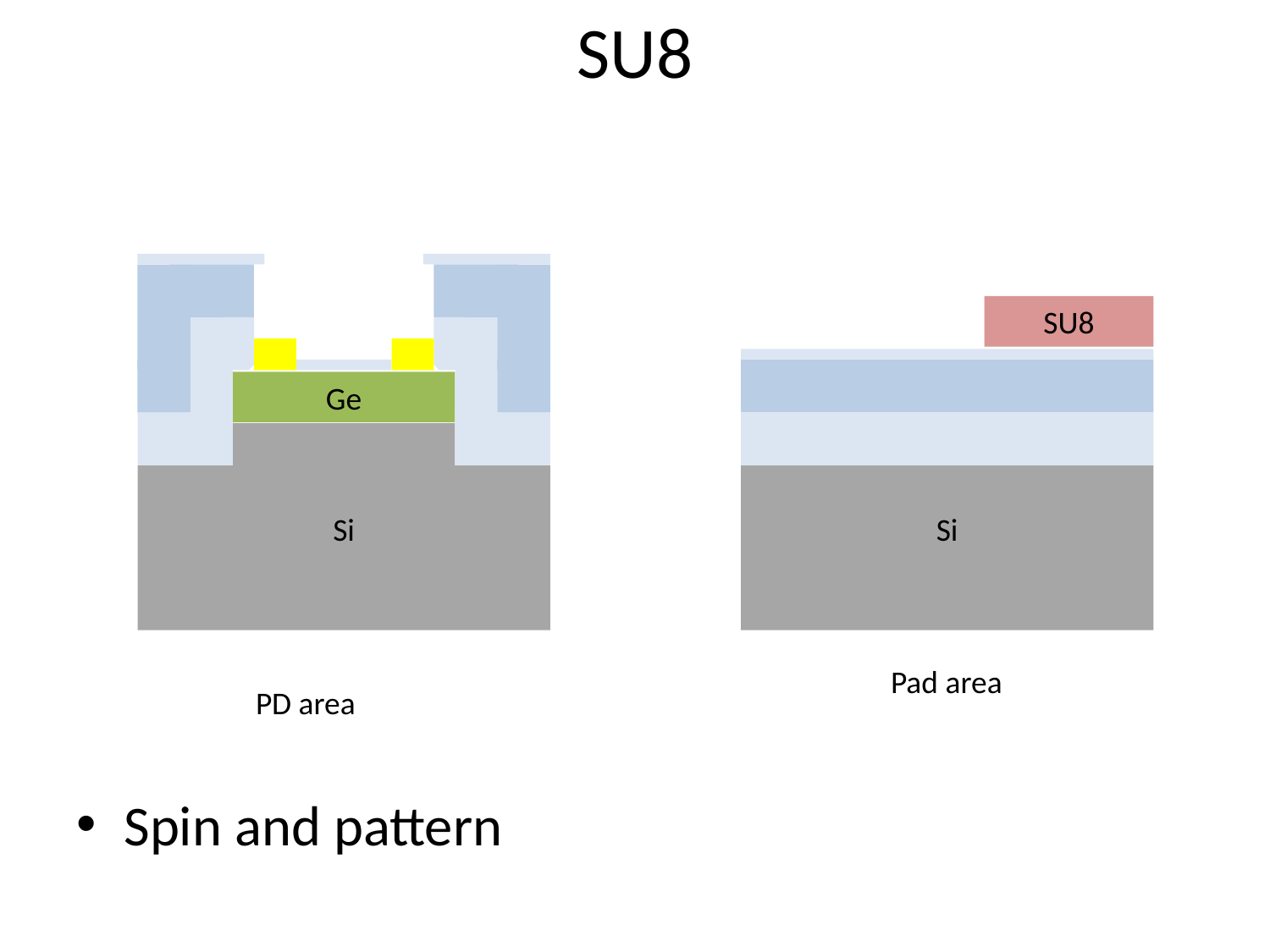

# SU8

SU8

Ge

Si

Si

Pad area
PD area
Spin and pattern